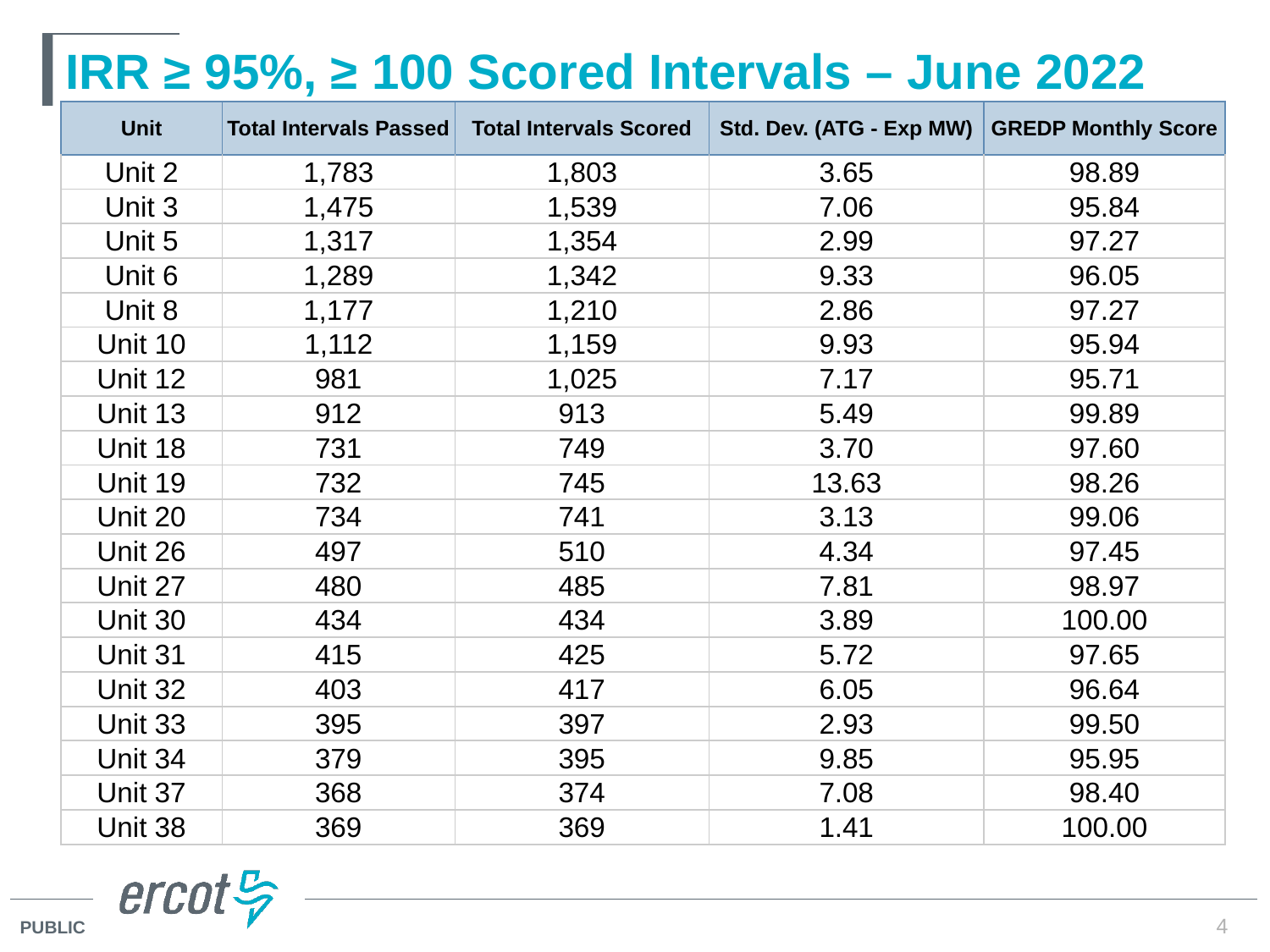

# IRR ≥ 95%, ≥ 100 Scored Intervals – June 2022
| Unit | Total Intervals Passed | Total Intervals Scored | Std. Dev. (ATG - Exp MW) | GREDP Monthly Score |
| --- | --- | --- | --- | --- |
| Unit 2 | 1,783 | 1,803 | 3.65 | 98.89 |
| Unit 3 | 1,475 | 1,539 | 7.06 | 95.84 |
| Unit 5 | 1,317 | 1,354 | 2.99 | 97.27 |
| Unit 6 | 1,289 | 1,342 | 9.33 | 96.05 |
| Unit 8 | 1,177 | 1,210 | 2.86 | 97.27 |
| Unit 10 | 1,112 | 1,159 | 9.93 | 95.94 |
| Unit 12 | 981 | 1,025 | 7.17 | 95.71 |
| Unit 13 | 912 | 913 | 5.49 | 99.89 |
| Unit 18 | 731 | 749 | 3.70 | 97.60 |
| Unit 19 | 732 | 745 | 13.63 | 98.26 |
| Unit 20 | 734 | 741 | 3.13 | 99.06 |
| Unit 26 | 497 | 510 | 4.34 | 97.45 |
| Unit 27 | 480 | 485 | 7.81 | 98.97 |
| Unit 30 | 434 | 434 | 3.89 | 100.00 |
| Unit 31 | 415 | 425 | 5.72 | 97.65 |
| Unit 32 | 403 | 417 | 6.05 | 96.64 |
| Unit 33 | 395 | 397 | 2.93 | 99.50 |
| Unit 34 | 379 | 395 | 9.85 | 95.95 |
| Unit 37 | 368 | 374 | 7.08 | 98.40 |
| Unit 38 | 369 | 369 | 1.41 | 100.00 |
4